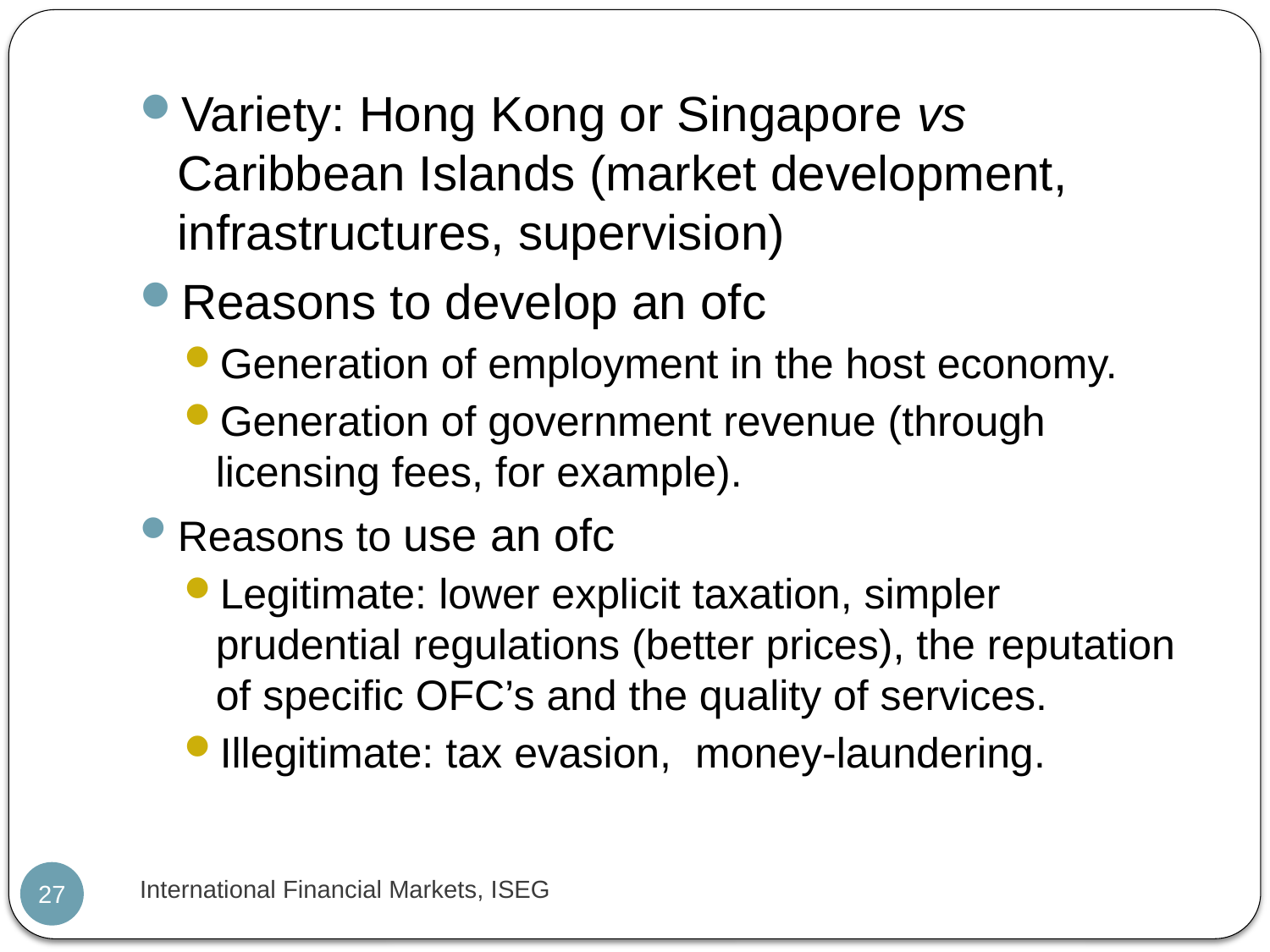

Variety: Hong Kong or Singapore vs Caribbean Islands (market development, infrastructures, supervision)
Reasons to develop an ofc
Generation of employment in the host economy.
Generation of government revenue (through licensing fees, for example).
Reasons to use an ofc
Legitimate: lower explicit taxation, simpler prudential regulations (better prices), the reputation of specific OFC’s and the quality of services.
Illegitimate: tax evasion,  money-laundering.
International Financial Markets, ISEG
27